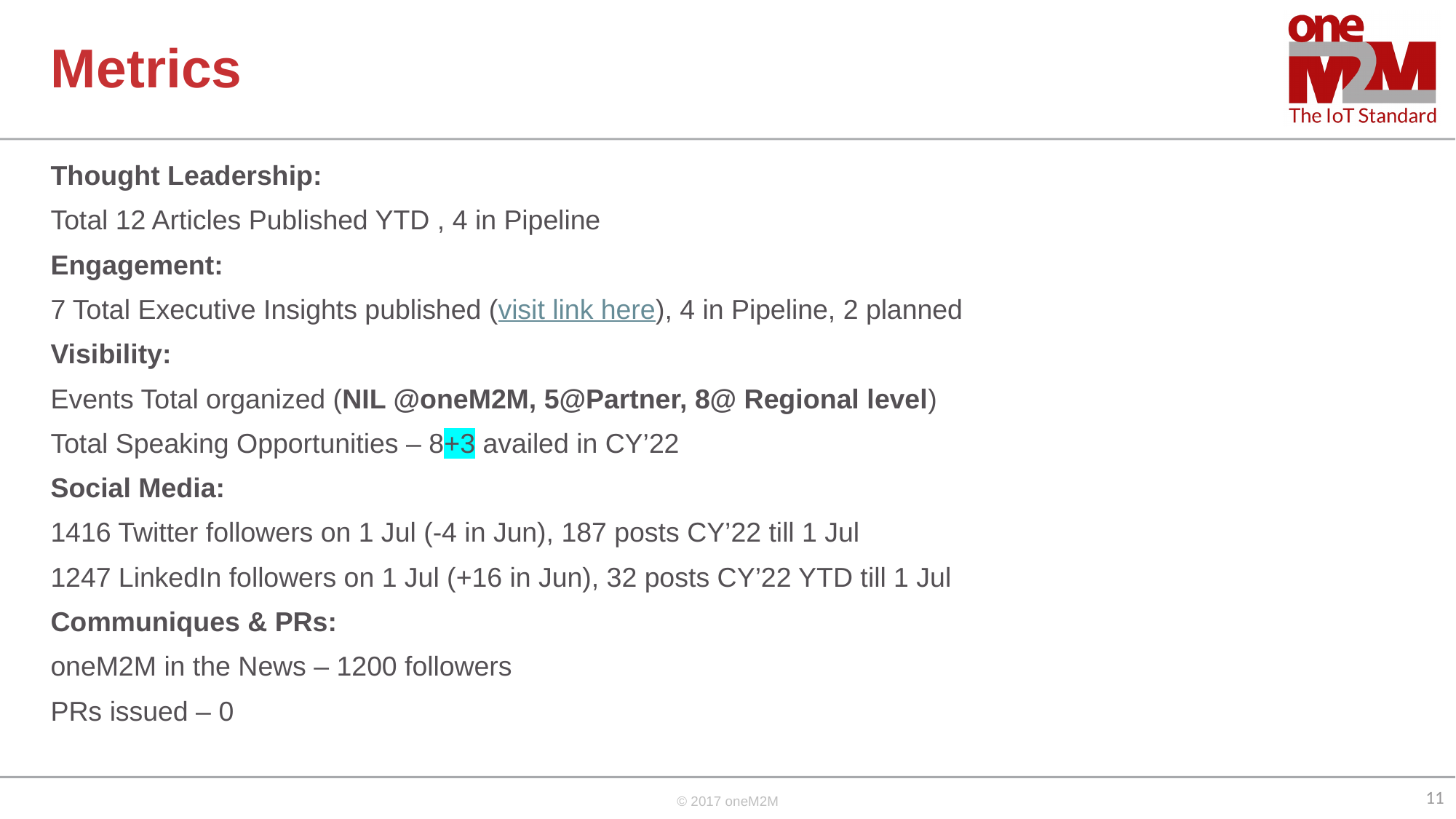

# Metrics
Thought Leadership:
Total 12 Articles Published YTD , 4 in Pipeline
Engagement:
7 Total Executive Insights published (visit link here), 4 in Pipeline, 2 planned
Visibility:
Events Total organized (NIL @oneM2M, 5@Partner, 8@ Regional level)
Total Speaking Opportunities – 8+3 availed in CY’22
Social Media:
1416 Twitter followers on 1 Jul (-4 in Jun), 187 posts CY’22 till 1 Jul
1247 LinkedIn followers on 1 Jul (+16 in Jun), 32 posts CY’22 YTD till 1 Jul
Communiques & PRs:
oneM2M in the News – 1200 followers
PRs issued – 0
11